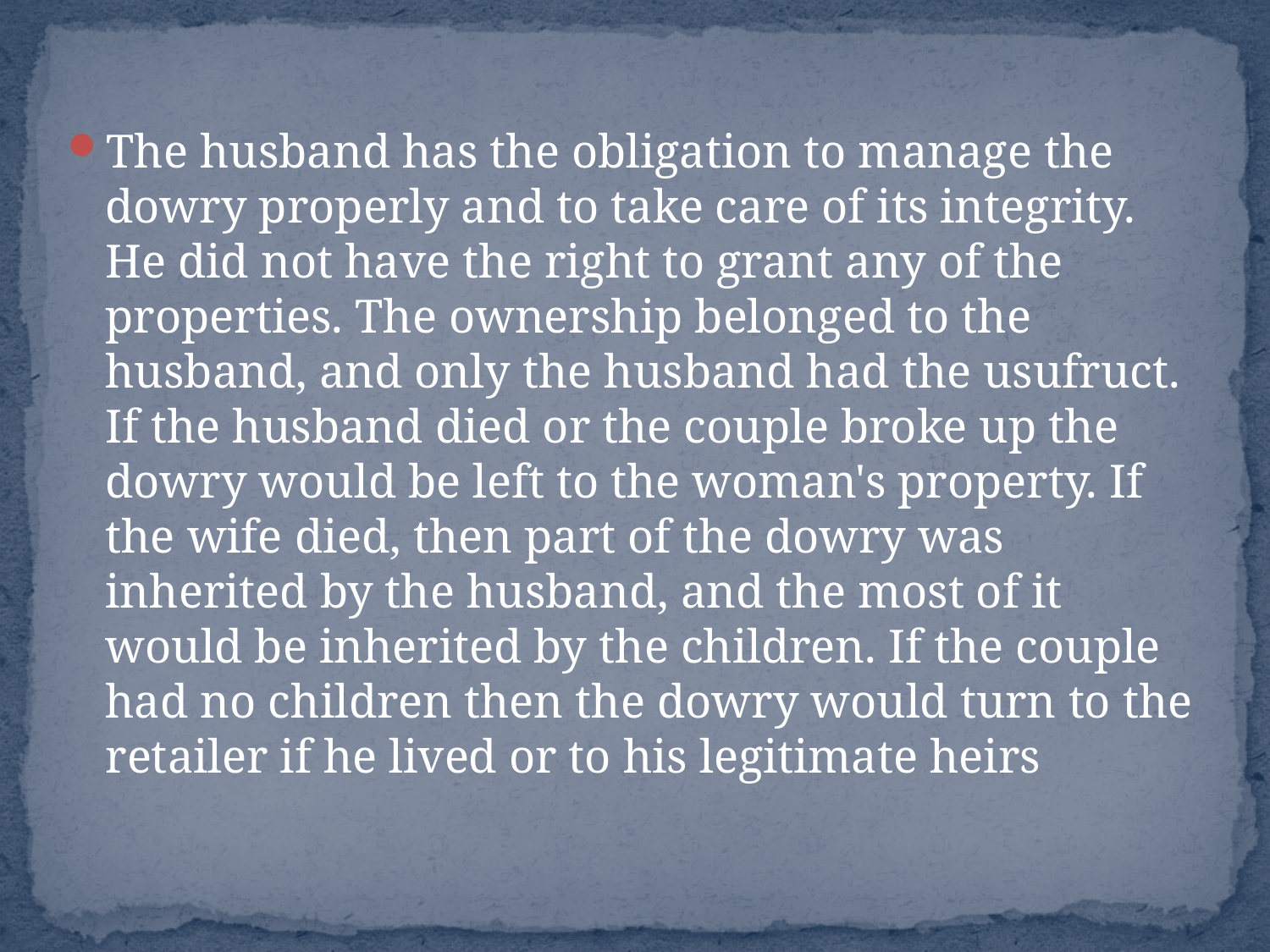

The husband has the obligation to manage the dowry properly and to take care of its integrity. He did not have the right to grant any of the properties. The ownership belonged to the husband, and only the husband had the usufruct. If the husband died or the couple broke up the dowry would be left to the woman's property. If the wife died, then part of the dowry was inherited by the husband, and the most of it would be inherited by the children. If the couple had no children then the dowry would turn to the retailer if he lived or to his legitimate heirs